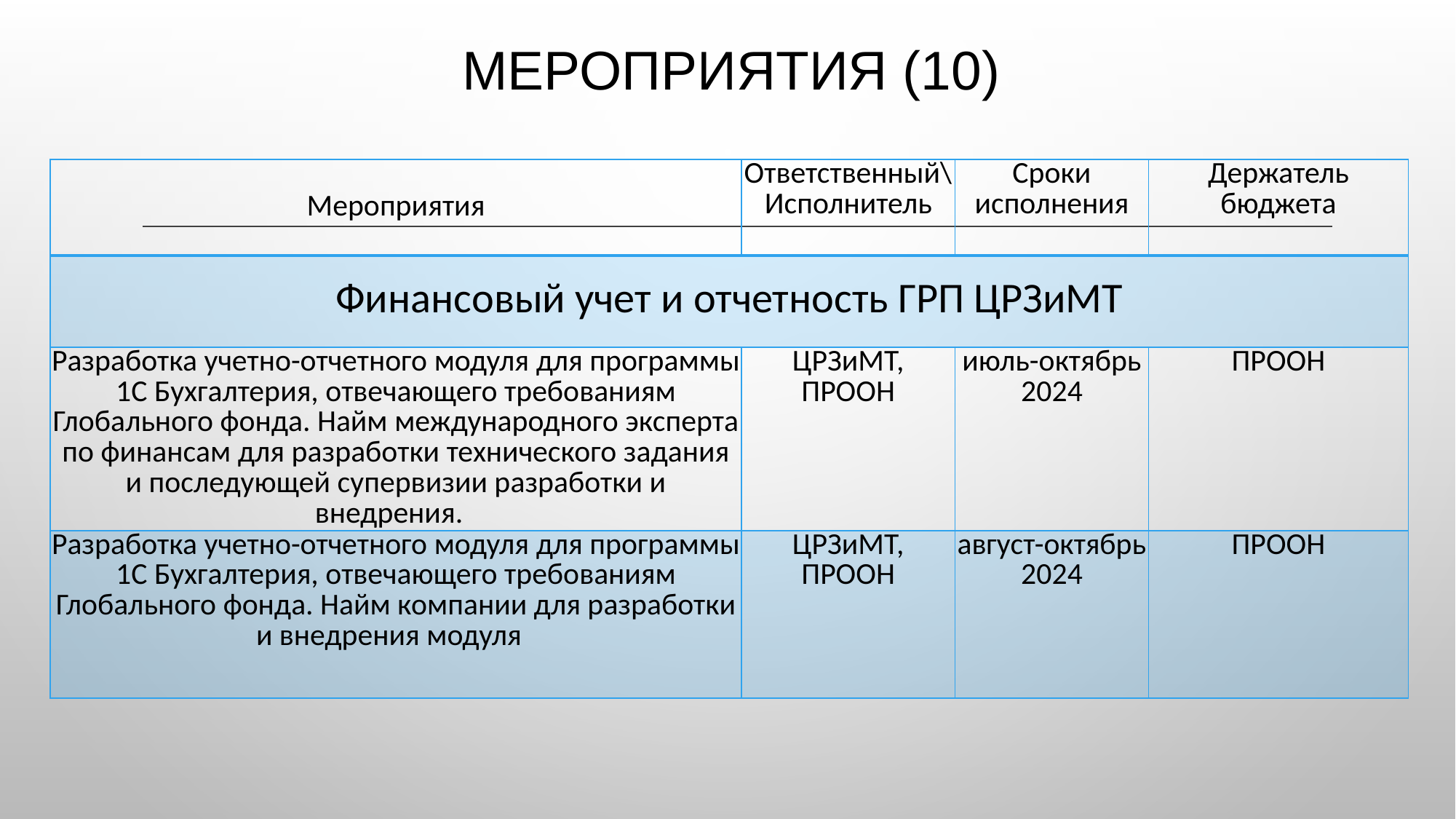

# Мероприятия (10)
| Мероприятия | Ответственный\Исполнитель | Сроки исполнения | Держатель бюджета |
| --- | --- | --- | --- |
| Финансовый учет и отчетность ГРП ЦРЗиМТ |  |  |  |
| Разработка учетно-отчетного модуля для программы 1С Бухгалтерия, отвечающего требованиям Глобального фонда. Найм международного эксперта по финансам для разработки технического задания и последующей супервизии разработки и внедрения. | ЦРЗиМТ, ПРООН | июль-октябрь 2024 | ПРООН |
| Разработка учетно-отчетного модуля для программы 1С Бухгалтерия, отвечающего требованиям Глобального фонда. Найм компании для разработки и внедрения модуля | ЦРЗиМТ, ПРООН | август-октябрь 2024 | ПРООН |